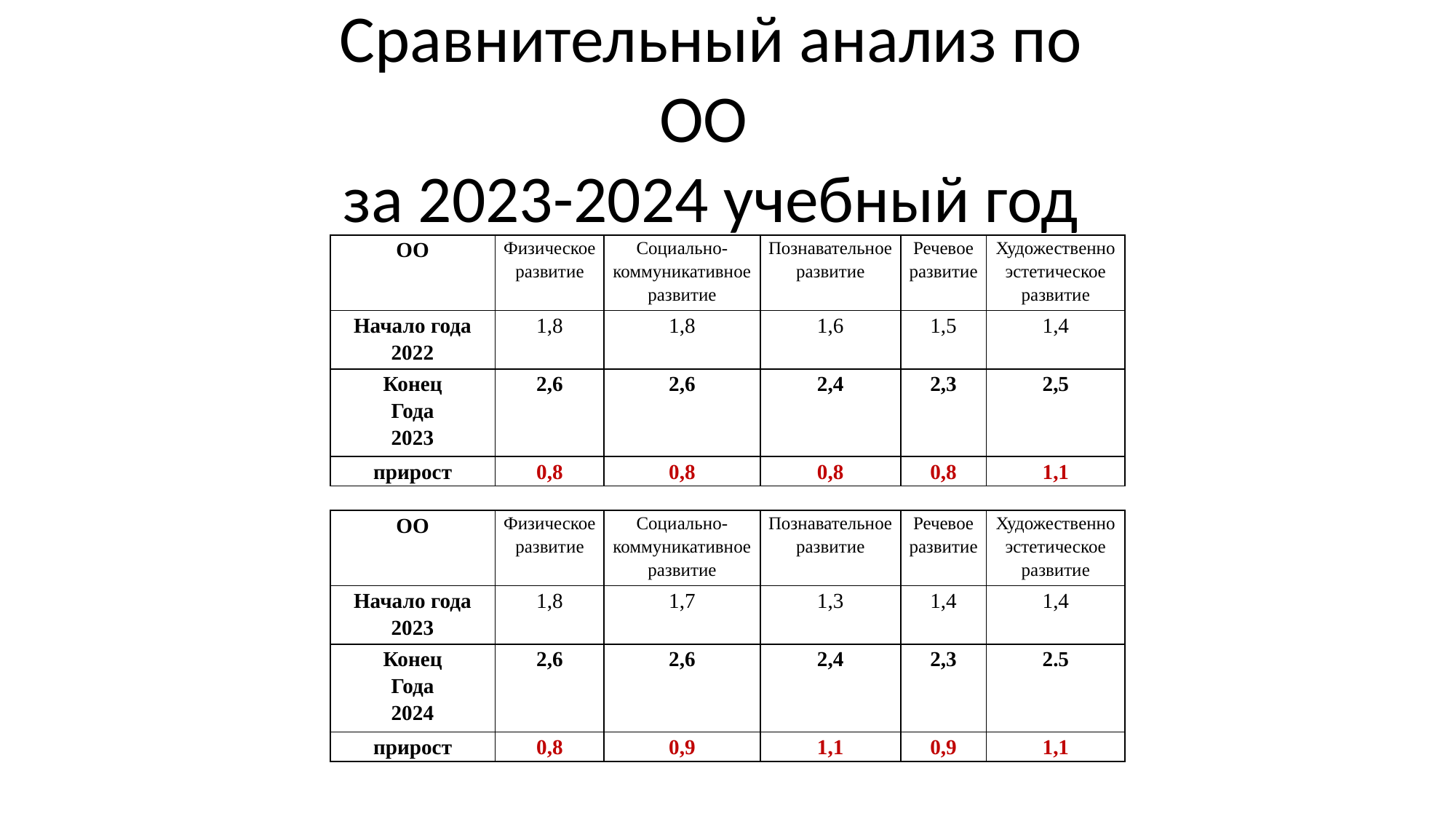

# Сравнительный анализ по ОО за 2023-2024 учебный год
| ОО | Физическое развитие | Социально-коммуникативное развитие | Познавательное развитие | Речевое развитие | Художественно эстетическое развитие |
| --- | --- | --- | --- | --- | --- |
| Начало года 2022 | 1,8 | 1,8 | 1,6 | 1,5 | 1,4 |
| Конец Года 2023 | 2,6 | 2,6 | 2,4 | 2,3 | 2,5 |
| прирост | 0,8 | 0,8 | 0,8 | 0,8 | 1,1 |
| ОО | Физическое развитие | Социально-коммуникативное развитие | Познавательное развитие | Речевое развитие | Художественно эстетическое развитие |
| --- | --- | --- | --- | --- | --- |
| Начало года 2023 | 1,8 | 1,7 | 1,3 | 1,4 | 1,4 |
| Конец Года 2024 | 2,6 | 2,6 | 2,4 | 2,3 | 2.5 |
| прирост | 0,8 | 0,9 | 1,1 | 0,9 | 1,1 |